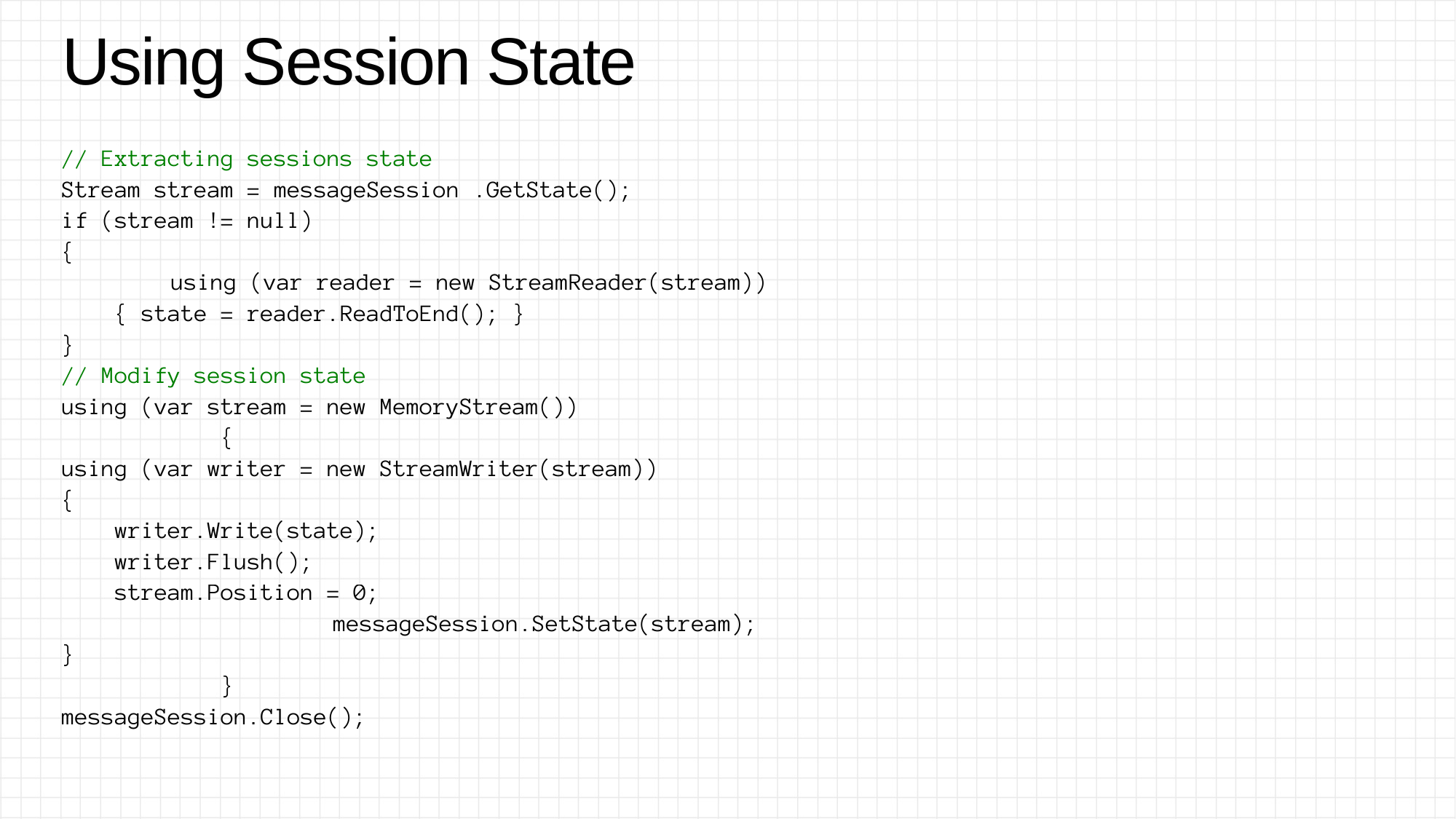

# Using Session State
// Extracting sessions state
Stream stream = messageSession .GetState();
if (stream != null)
{
	using (var reader = new StreamReader(stream))
    { state = reader.ReadToEnd(); }
}
// Modify session state
using (var stream = new MemoryStream())
            {
using (var writer = new StreamWriter(stream))
{
    writer.Write(state);
    writer.Flush();
    stream.Position = 0;
 		    messageSession.SetState(stream);
}
            }
messageSession.Close();